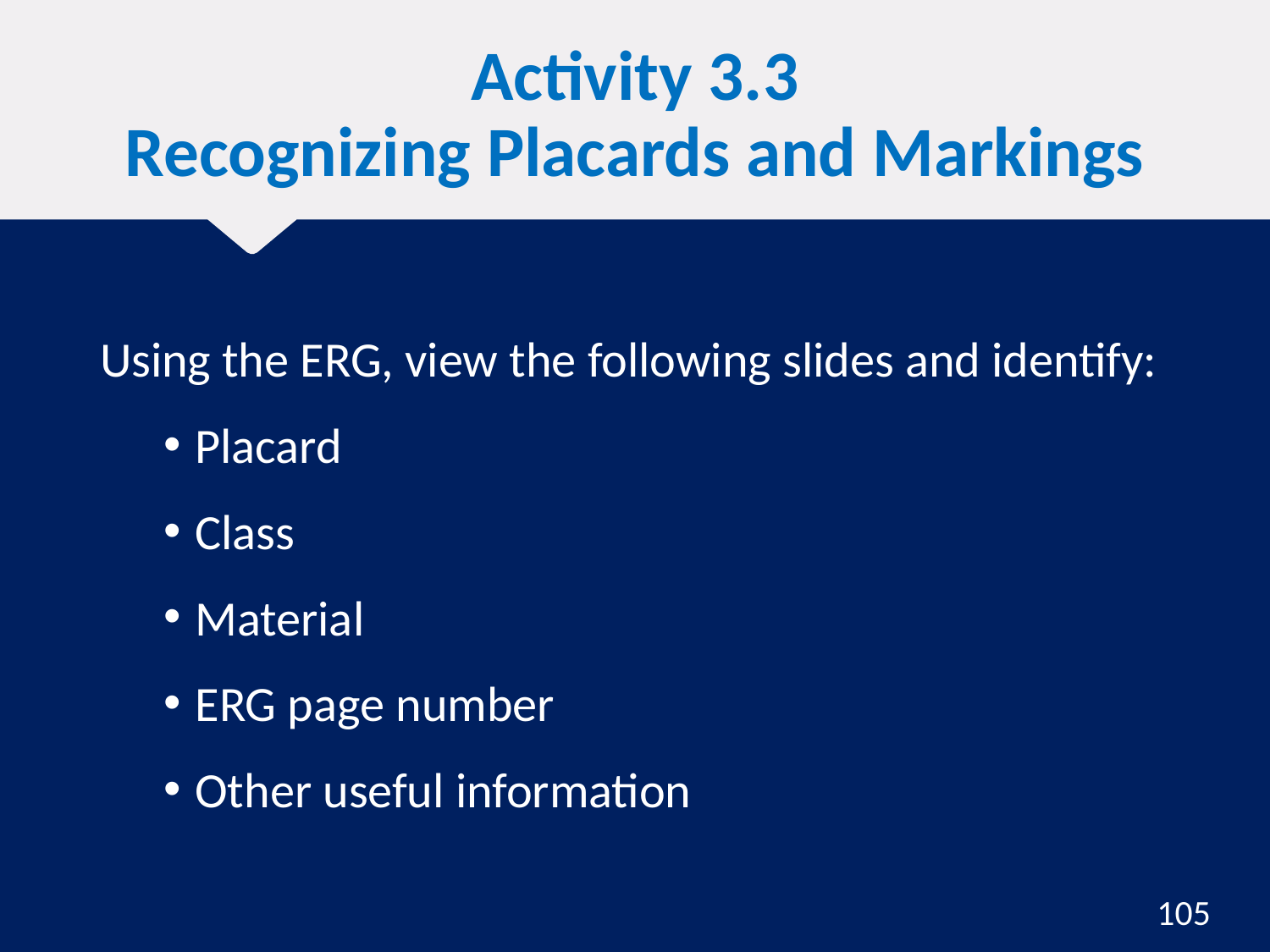

# Activity 3.3 Recognizing Placards and Markings
Using the ERG, view the following slides and identify:
Placard
Class
Material
ERG page number
Other useful information
105